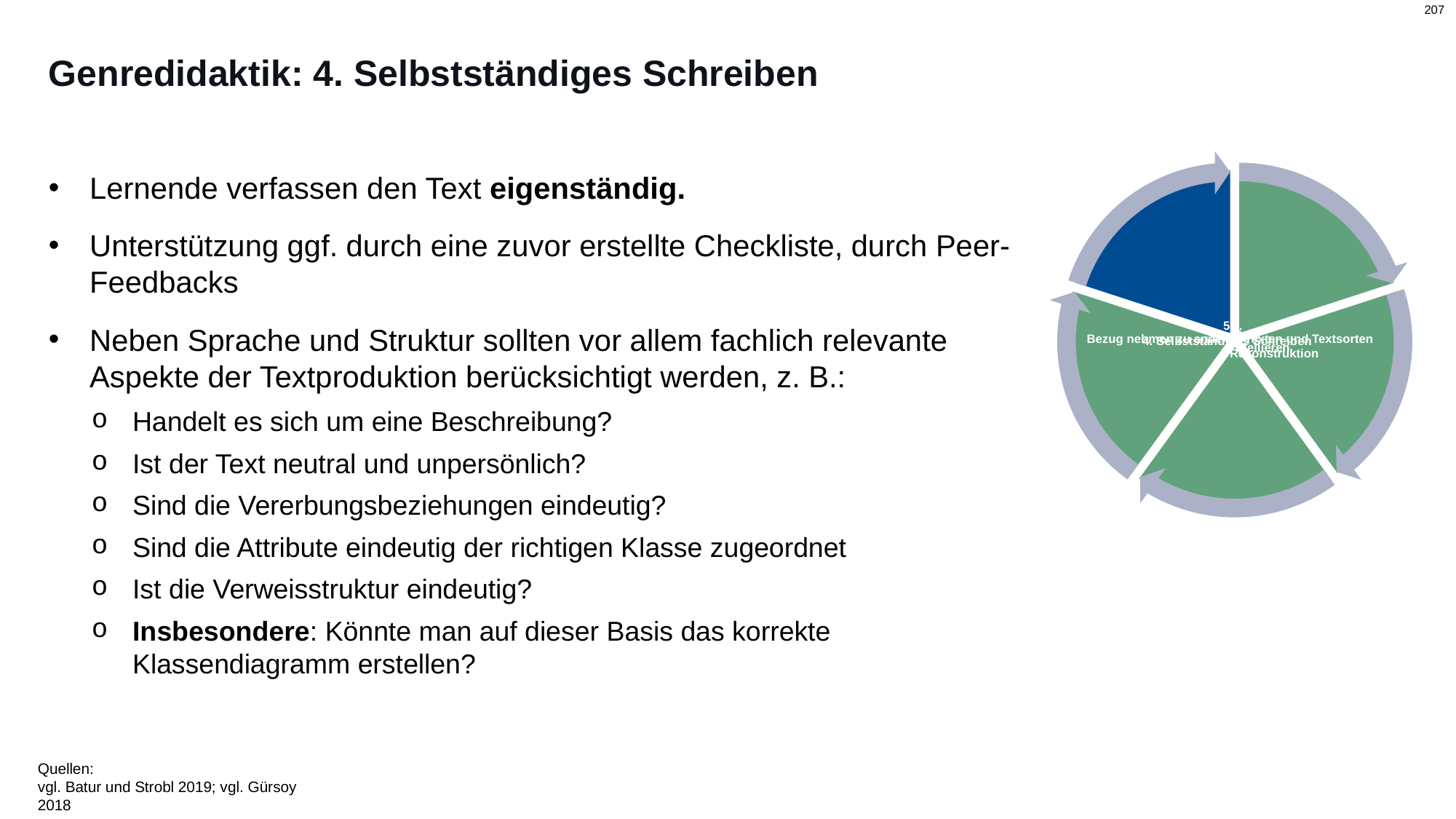

# Genredidaktik: 4. Selbstständiges Schreiben
1.
Kontext modellieren
2.
Text modellieren
3.
Gemeinsame Rekonstruktion
4. Selbstständiges Schreiben
5.
Bezug nehmen zu anderen Texten und Textsorten
Lernende verfassen den Text eigenständig.
Unterstützung ggf. durch eine zuvor erstellte Checkliste, durch Peer-Feedbacks
Neben Sprache und Struktur sollten vor allem fachlich relevante Aspekte der Textproduktion berücksichtigt werden, z. B.:
Handelt es sich um eine Beschreibung?
Ist der Text neutral und unpersönlich?
Sind die Vererbungsbeziehungen eindeutig?
Sind die Attribute eindeutig der richtigen Klasse zugeordnet
Ist die Verweisstruktur eindeutig?
Insbesondere: Könnte man auf dieser Basis das korrekte Klassendiagramm erstellen?
Quellen:
vgl. Batur und Strobl 2019; vgl. Gürsoy 2018